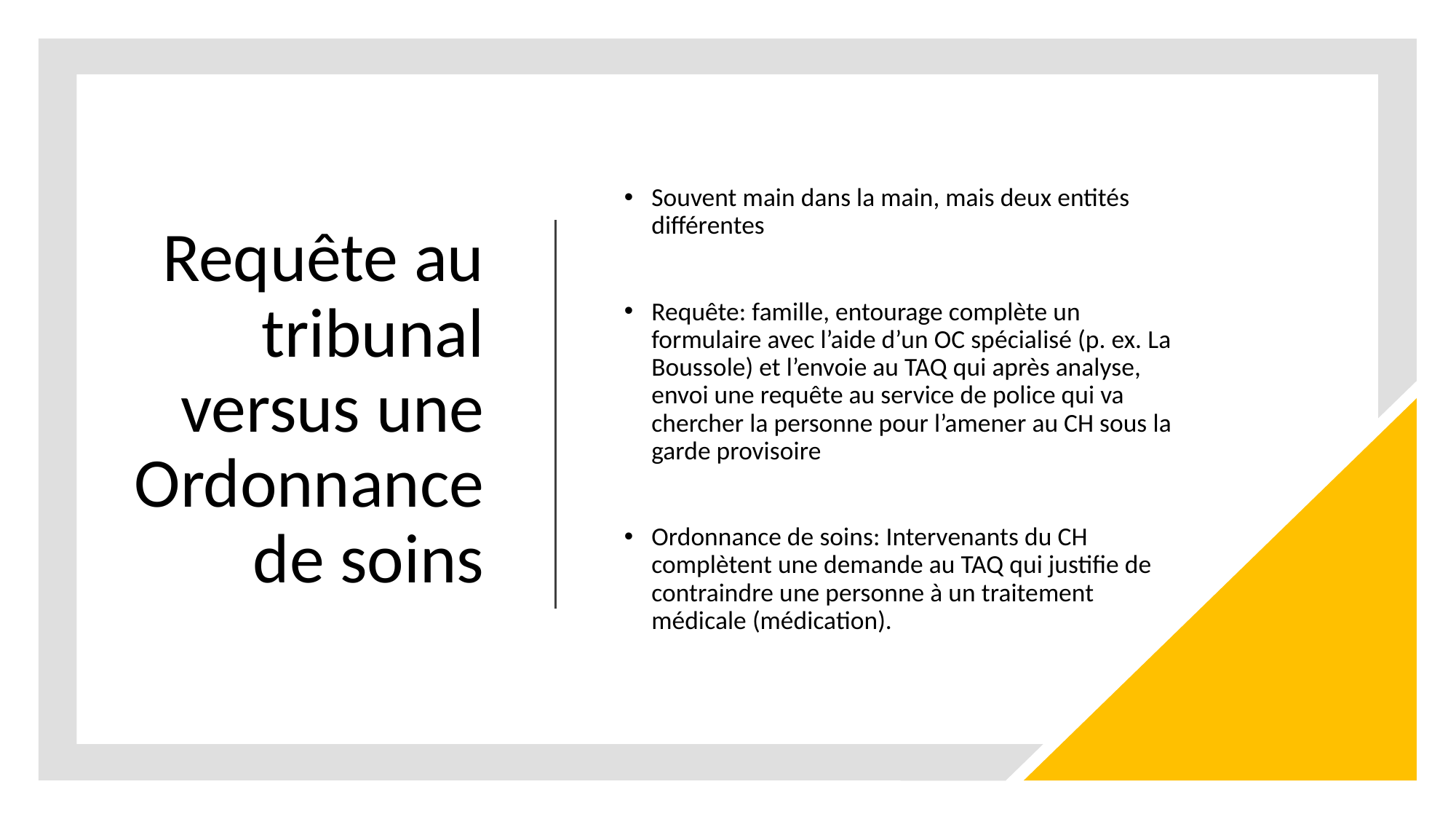

# Requête au tribunal versus une Ordonnance de soins
Souvent main dans la main, mais deux entités différentes

Requête: famille, entourage complète un formulaire avec l’aide d’un OC spécialisé (p. ex. La Boussole) et l’envoie au TAQ qui après analyse, envoi une requête au service de police qui va chercher la personne pour l’amener au CH sous la garde provisoire

Ordonnance de soins: Intervenants du CH complètent une demande au TAQ qui justifie de contraindre une personne à un traitement médicale (médication).